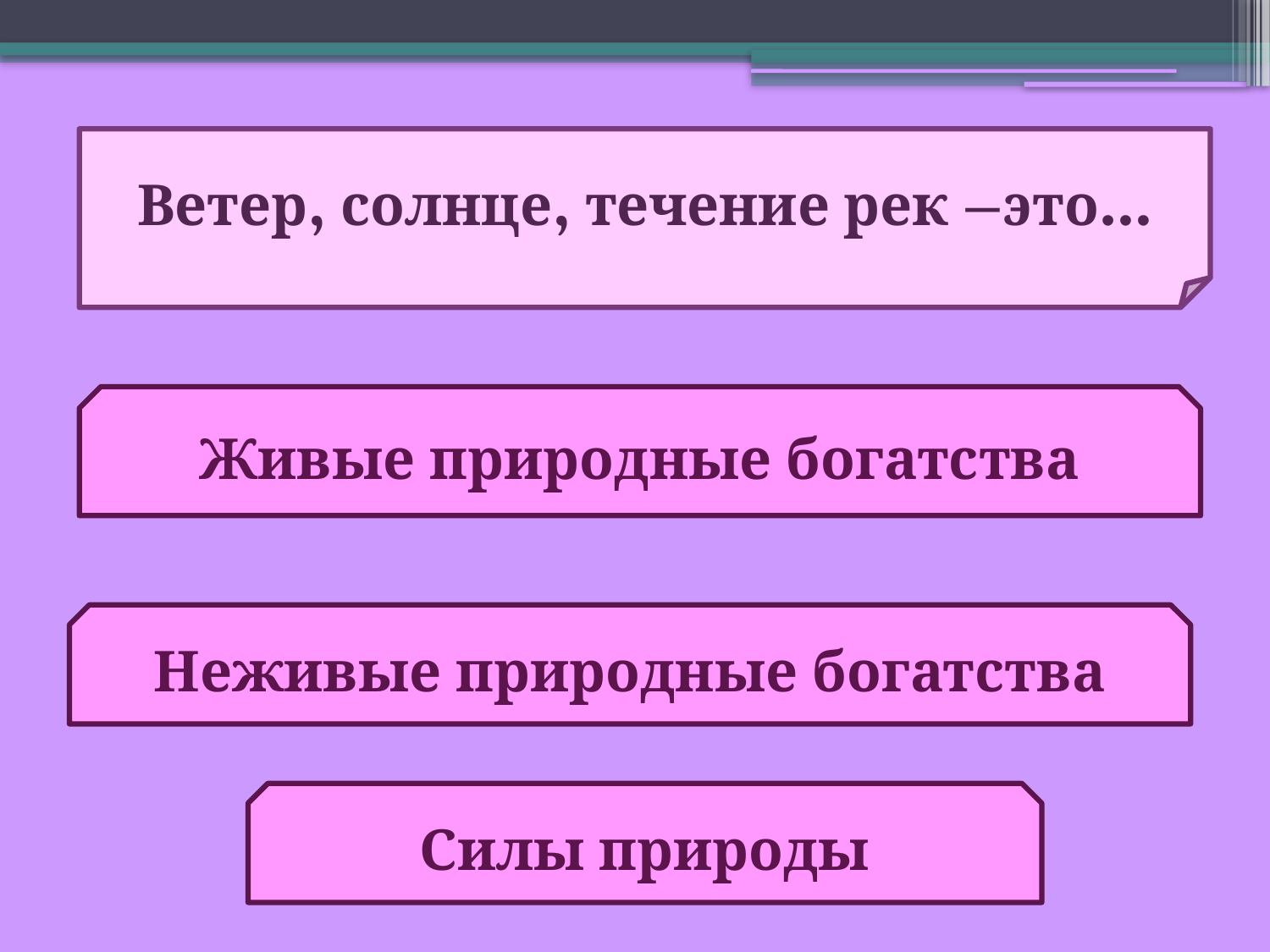

Ветер, солнце, течение рек –это…
Живые природные богатства
Неживые природные богатства
Силы природы